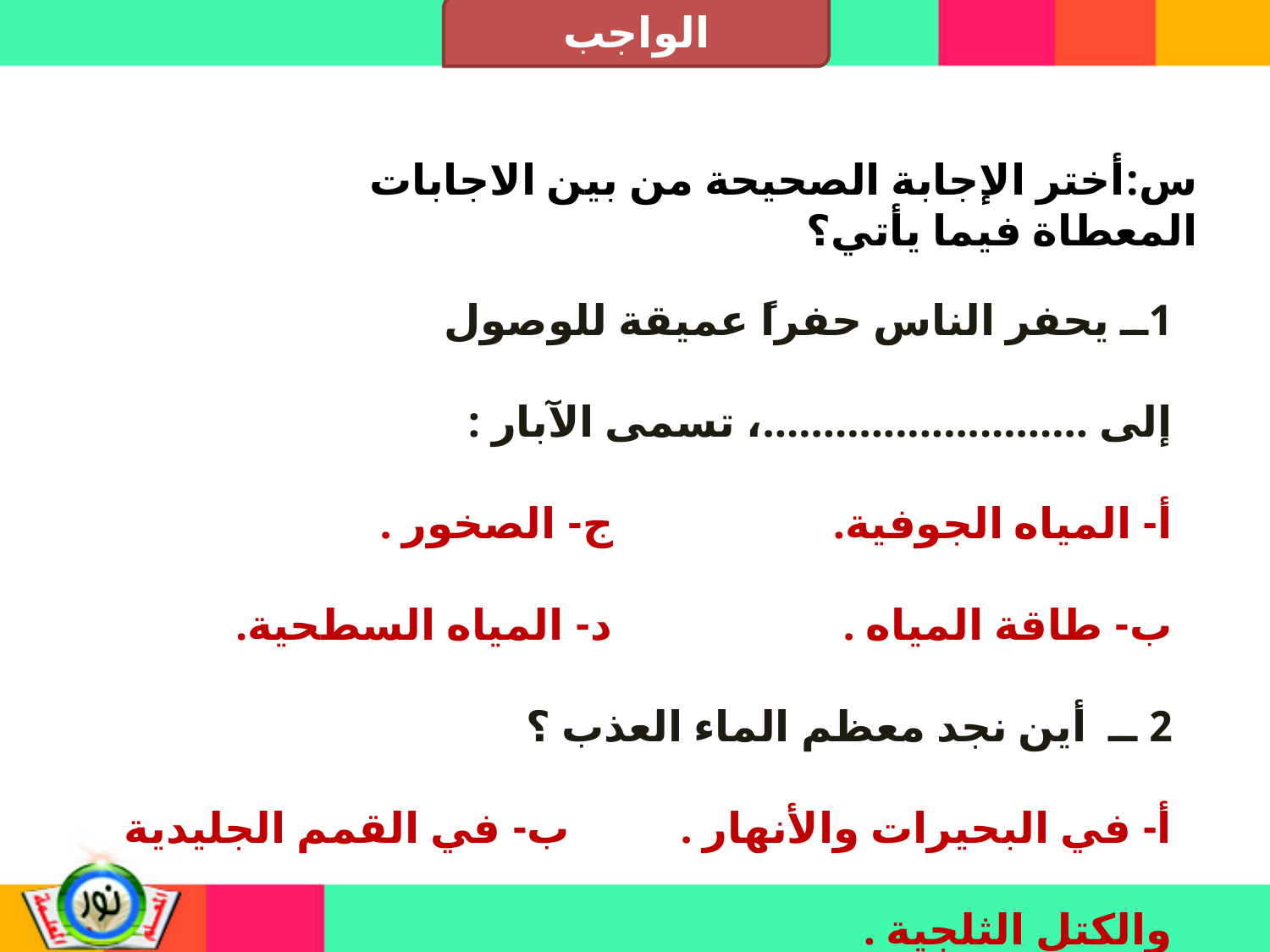

الواجب
س:أختر الإجابة الصحيحة من بين الاجابات المعطاة فيما يأتي؟

1ــ يحفر الناس حفراً عميقة للوصول إلى ...........................، تسمى الآبار :
أ- المياه الجوفية.                    ج- الصخور .
ب- طاقة المياه .                     د- المياه السطحية.
2 ــ  أين نجد معظم الماء العذب ؟
أ- في البحيرات والأنهار .          ب- في القمم الجليدية والكتل الثلجية .
ج- في الغلاف الجوي .                                 د- تحت سطح الأرض .